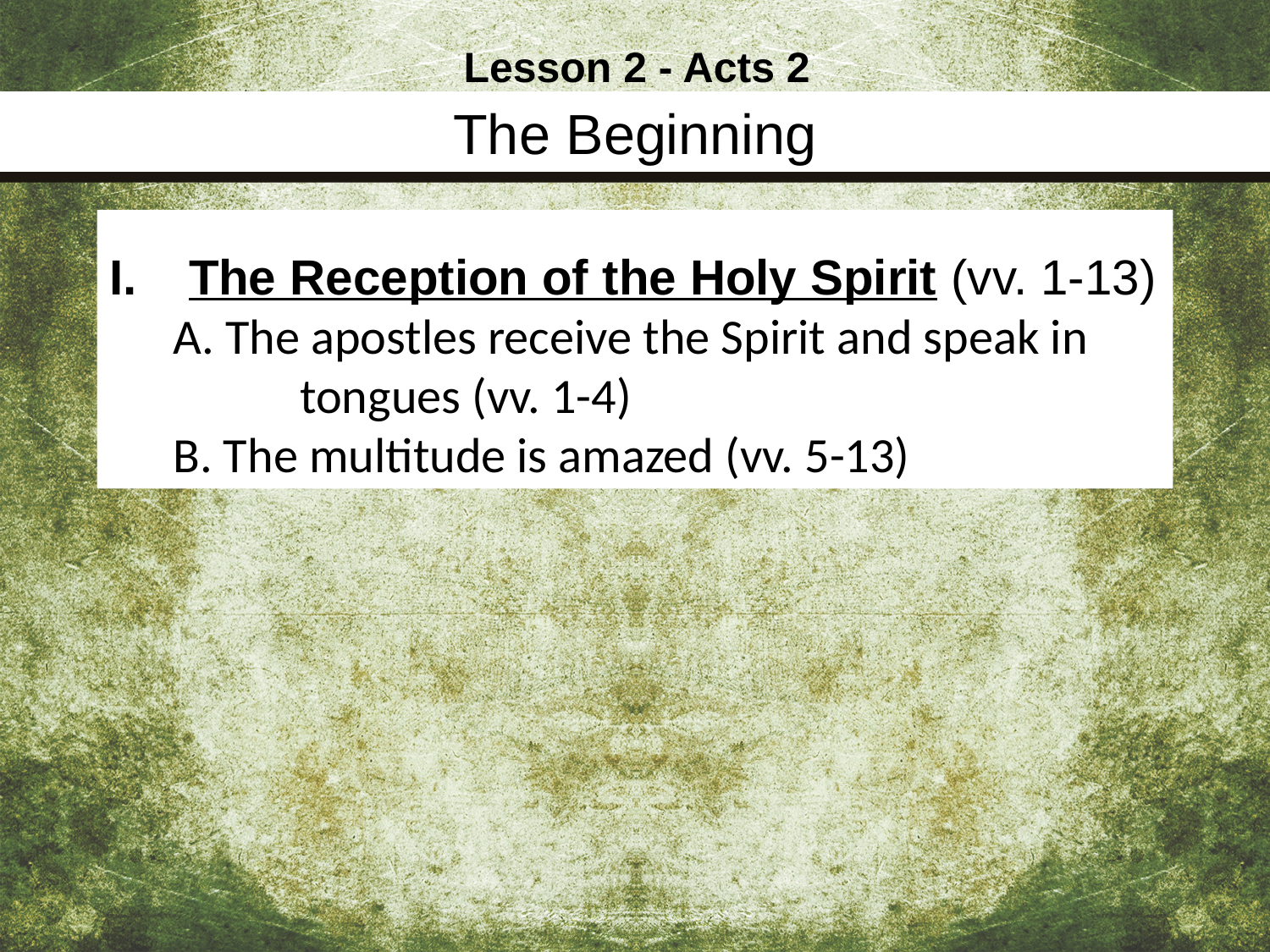

Lesson 2 - Acts 2
The Beginning

The Reception of the Holy Spirit (vv. 1-13)
A. The apostles receive the Spirit and speak in   	tongues (vv. 1-4)
B. The multitude is amazed (vv. 5-13)